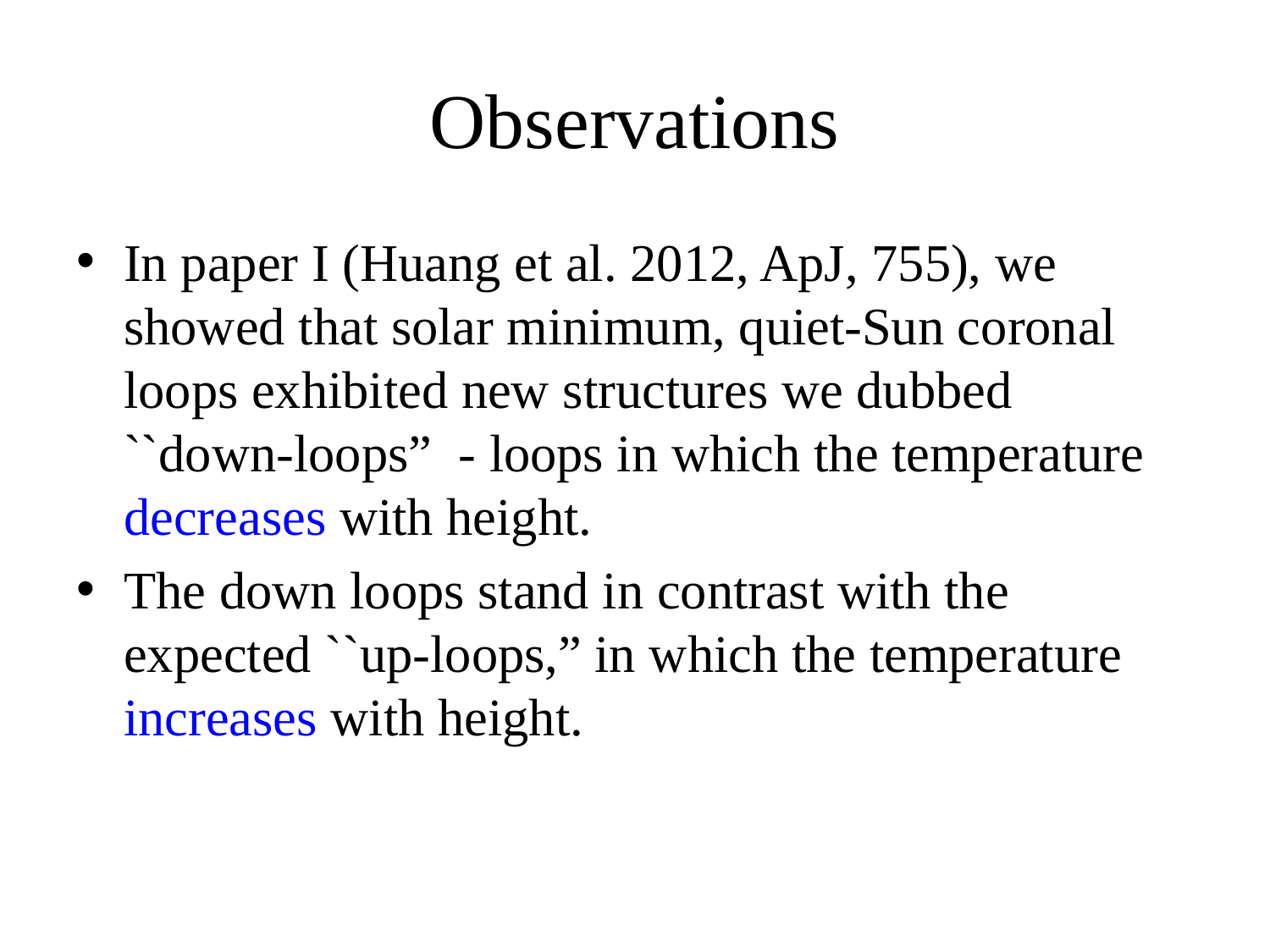

# Observations
In paper I (Huang et al. 2012, ApJ, 755), we showed that solar minimum, quiet-Sun coronal loops exhibited new structures we dubbed ``down-loops”  - loops in which the temperature decreases with height.
The down loops stand in contrast with the expected ``up-loops,” in which the temperature increases with height.